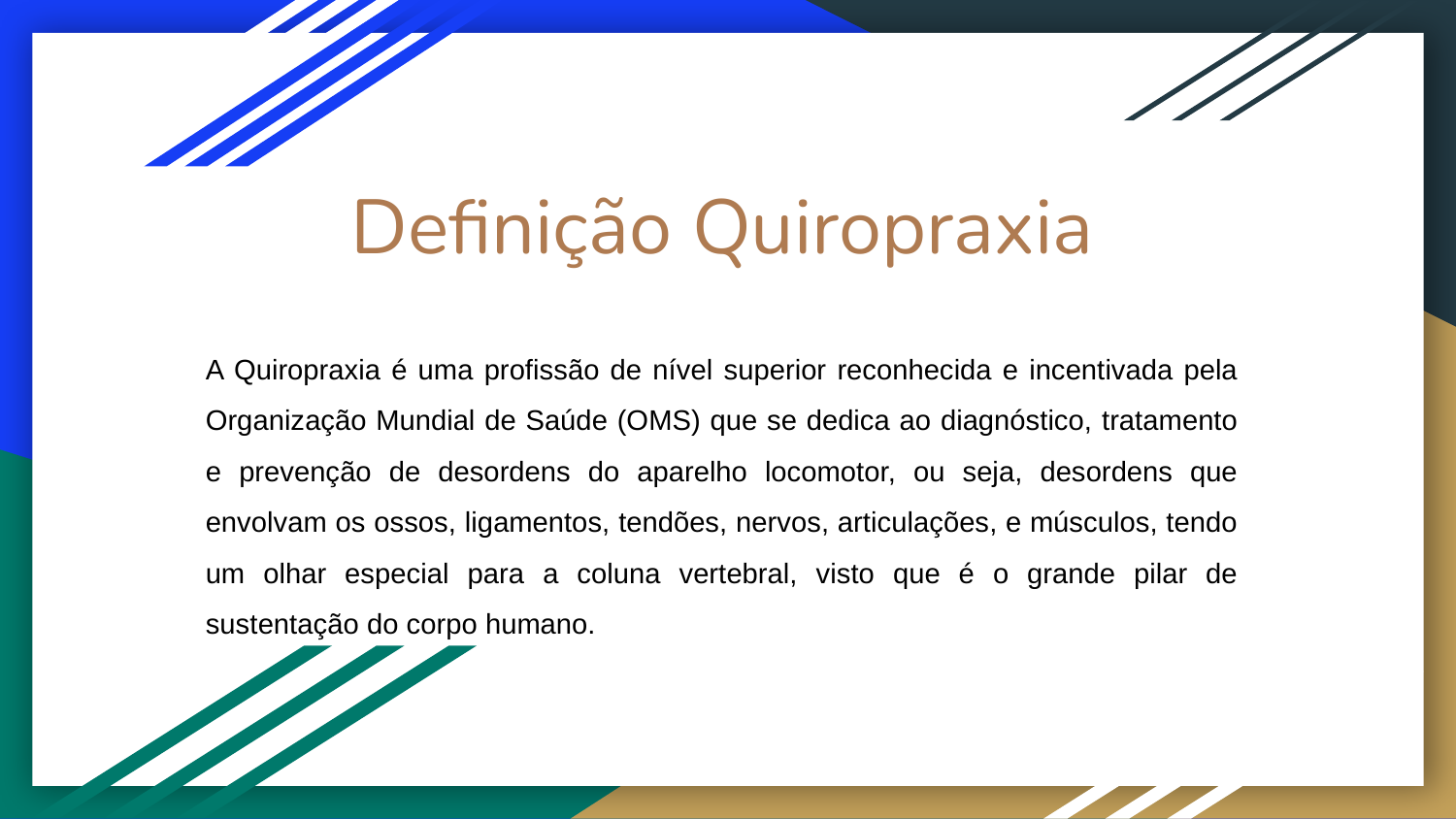

# Definição Quiropraxia
A Quiropraxia é uma profissão de nível superior reconhecida e incentivada pela Organização Mundial de Saúde (OMS) que se dedica ao diagnóstico, tratamento e prevenção de desordens do aparelho locomotor, ou seja, desordens que envolvam os ossos, ligamentos, tendões, nervos, articulações, e músculos, tendo um olhar especial para a coluna vertebral, visto que é o grande pilar de sustentação do corpo humano.